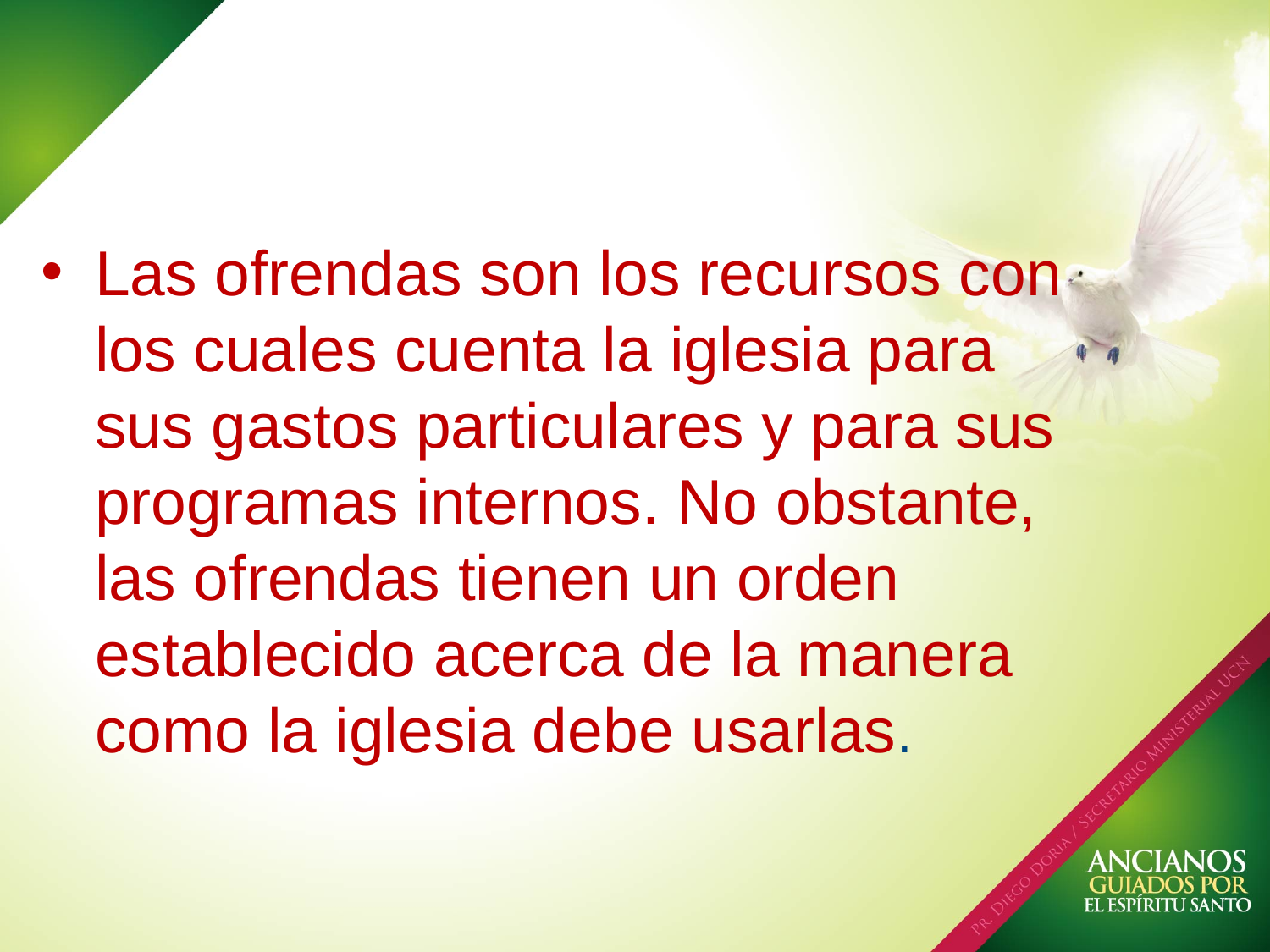

Las ofrendas son los recursos con los cuales cuenta la iglesia para sus gastos particulares y para sus programas internos. No obstante, las ofrendas tienen un orden establecido acerca de la manera como la iglesia debe usarlas.